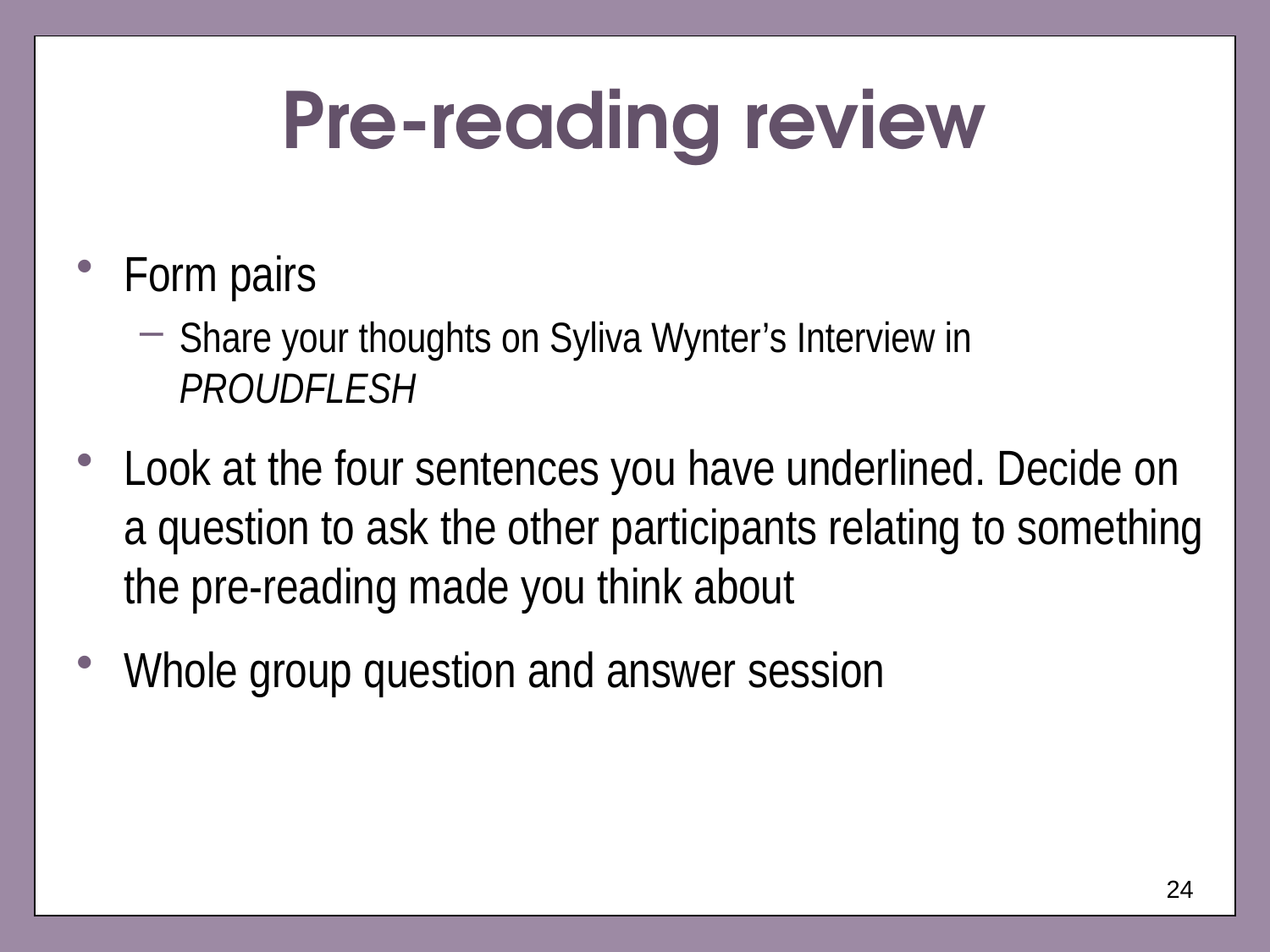

# Pre-reading review
Form pairs
Share your thoughts on Syliva Wynter’s Interview in PROUDFLESH
Look at the four sentences you have underlined. Decide on a question to ask the other participants relating to something the pre-reading made you think about
Whole group question and answer session
24